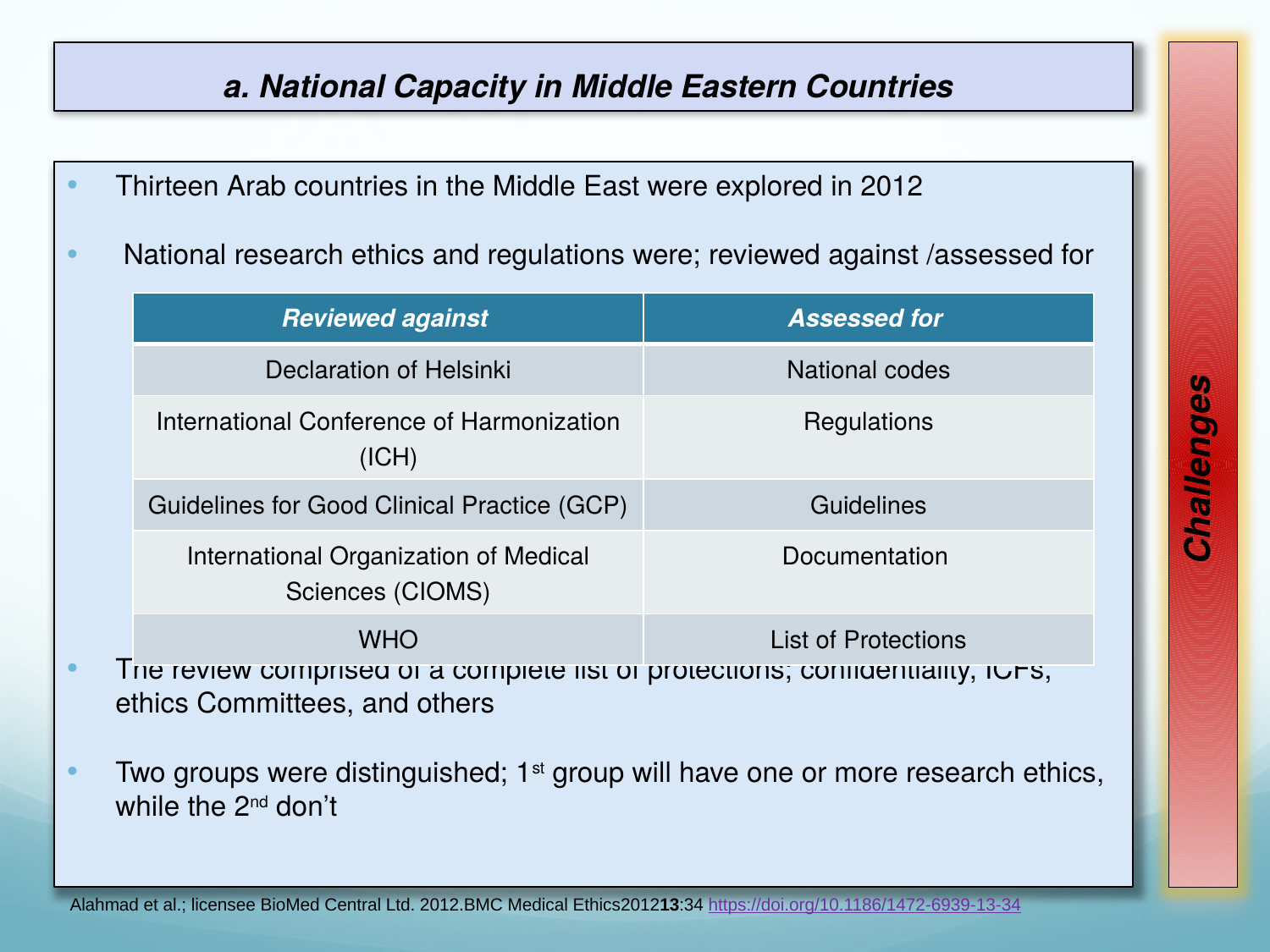

Challenges
# a. National Capacity in Middle Eastern Countries
Thirteen Arab countries in the Middle East were explored in 2012
 National research ethics and regulations were; reviewed against /assessed for

The review comprised of a complete list of protections; confidentiality, ICFs, ethics Committees, and others
Two groups were distinguished; 1st group will have one or more research ethics, while the 2nd don’t

| Reviewed against | Assessed for |
| --- | --- |
| Declaration of Helsinki | National codes |
| International Conference of Harmonization (ICH) | Regulations |
| Guidelines for Good Clinical Practice (GCP) | Guidelines |
| International Organization of Medical Sciences (CIOMS) | Documentation |
| WHO | List of Protections |
Alahmad et al.; licensee BioMed Central Ltd. 2012.BMC Medical Ethics201213:34 https://doi.org/10.1186/1472-6939-13-34